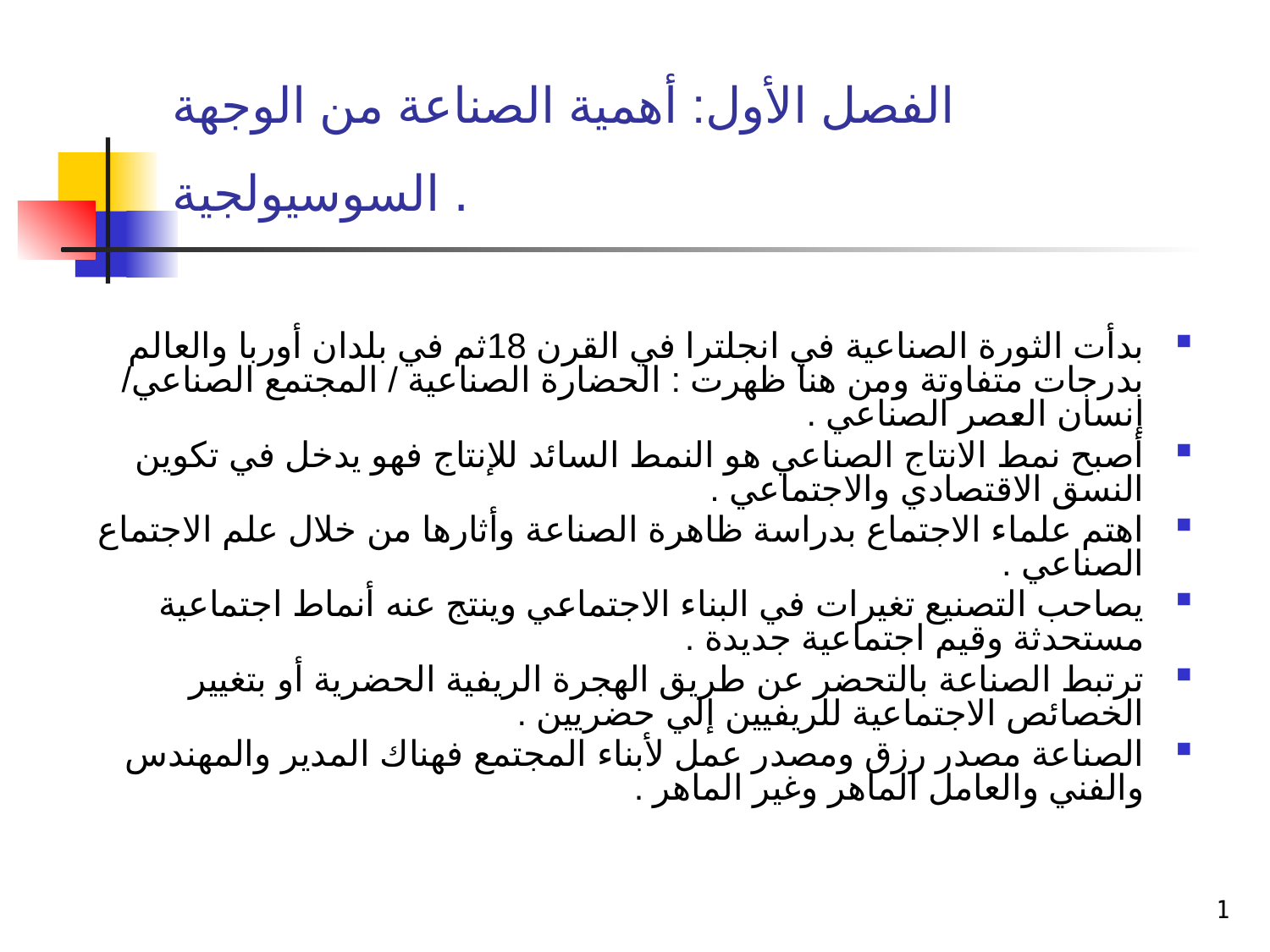

# الفصل الأول: أهمية الصناعة من الوجهة السوسيولجية .

بدأت الثورة الصناعية في انجلترا في القرن 18ثم في بلدان أوربا والعالم بدرجات متفاوتة ومن هنا ظهرت : الحضارة الصناعية / المجتمع الصناعي/ إنسان العصر الصناعي .
أصبح نمط الانتاج الصناعي هو النمط السائد للإنتاج فهو يدخل في تكوين النسق الاقتصادي والاجتماعي .
اهتم علماء الاجتماع بدراسة ظاهرة الصناعة وأثارها من خلال علم الاجتماع الصناعي .
يصاحب التصنيع تغيرات في البناء الاجتماعي وينتج عنه أنماط اجتماعية مستحدثة وقيم اجتماعية جديدة .
ترتبط الصناعة بالتحضر عن طريق الهجرة الريفية الحضرية أو بتغيير الخصائص الاجتماعية للريفيين إلي حضريين .
الصناعة مصدر رزق ومصدر عمل لأبناء المجتمع فهناك المدير والمهندس والفني والعامل الماهر وغير الماهر .
1